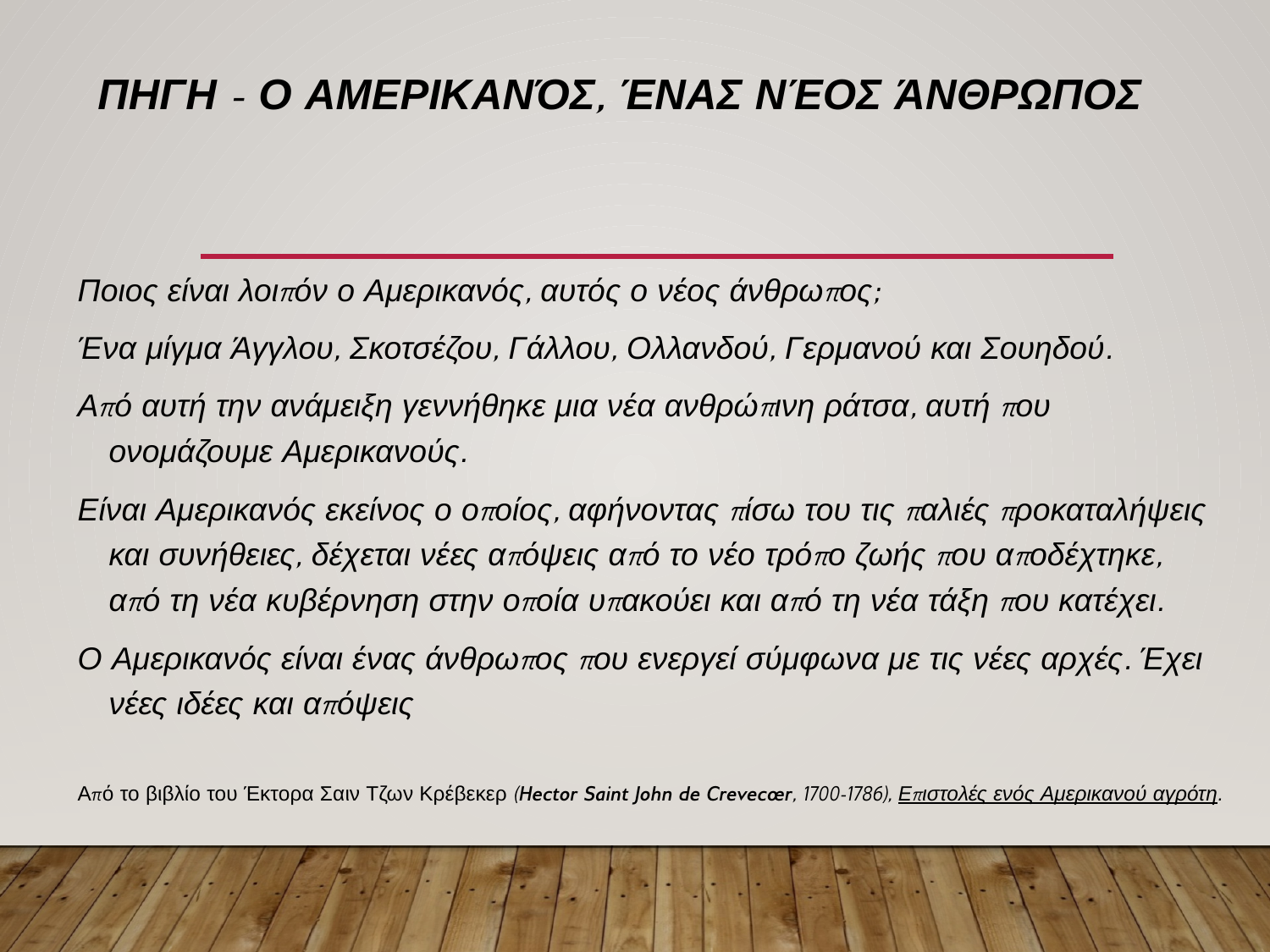

# Πηγη - Ο Αμερικανός, ένας νέος άνθρωπος
Ποιος είναι λοιπόν ο Αμερικανός, αυτός ο νέος άνθρωπος;
Ένα μίγμα Άγγλου, Σκοτσέζου, Γάλλου, Ολλανδού, Γερμανού και Σουηδού.
Από αυτή την ανάμειξη γεννήθηκε μια νέα ανθρώπινη ράτσα, αυτή που ονομάζουμε Αμερικανούς.
Είναι Αμερικανός εκείνος ο οποίος, αφήνοντας πίσω του τις παλιές προκαταλήψεις και συνήθειες, δέχεται νέες απόψεις από το νέο τρόπο ζωής που αποδέχτηκε, από τη νέα κυβέρνηση στην οποία υπακούει και από τη νέα τάξη που κατέχει.
Ο Αμερικανός είναι ένας άνθρωπος που ενεργεί σύμφωνα με τις νέες αρχές. Έχει νέες ιδέες και απόψεις

Από το βιβλίο του Έκτορα Σαιν Τζων Κρέβεκερ (Hector Saint John de Crevecoer, 1700-1786), Επιστολές ενός Αμερικανού αγρότη.